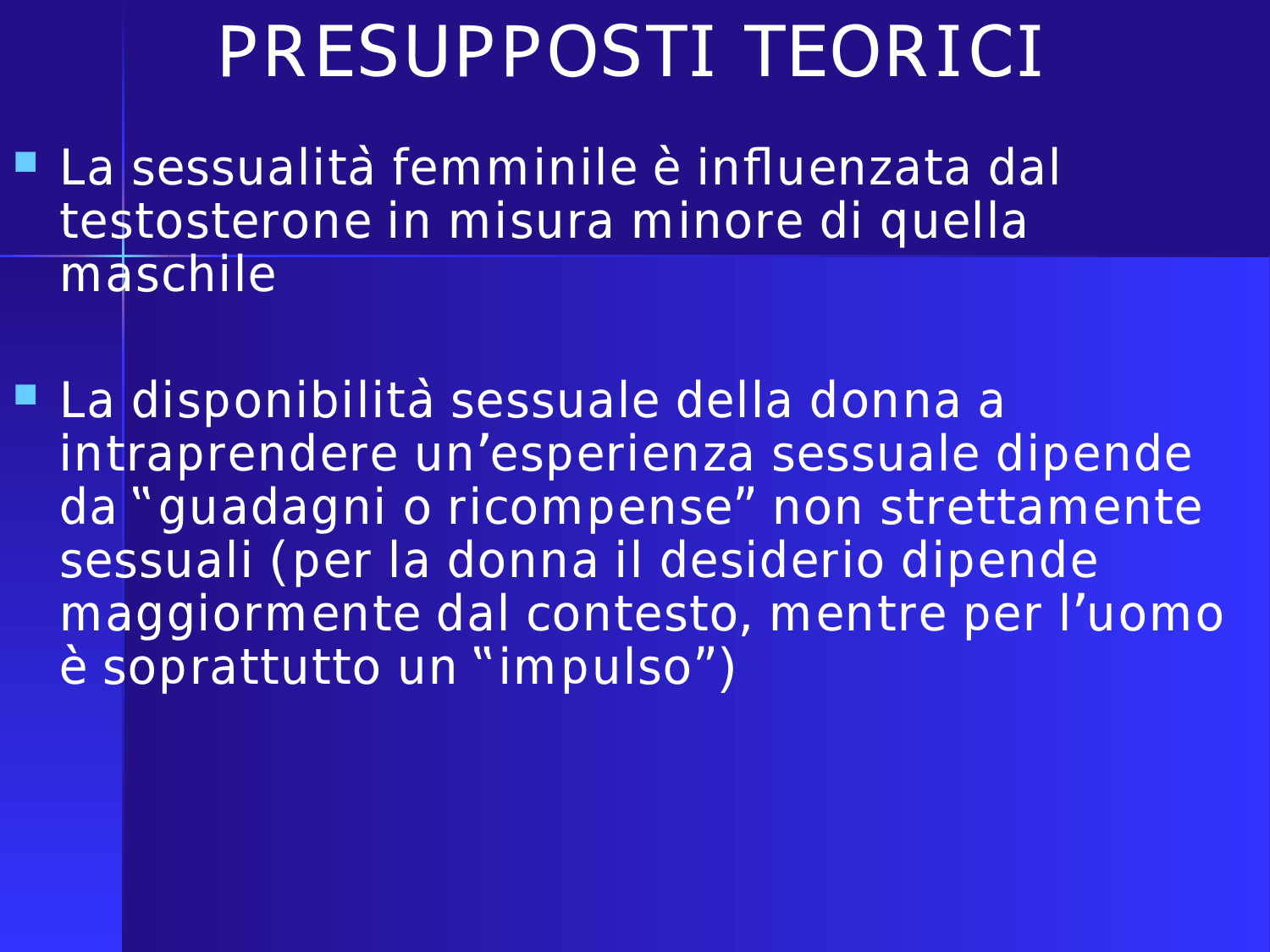

PRESUPPOSTI TEORICI
La sessualità femminile è influenzata dal testosterone in misura minore di quella maschile

La disponibilità sessuale della donna a intraprendere un’esperienza sessuale dipende da “guadagni o ricompense” non strettamente sessuali (per la donna il desiderio dipende maggiormente dal contesto, mentre per l’uomo è soprattutto un “impulso”)